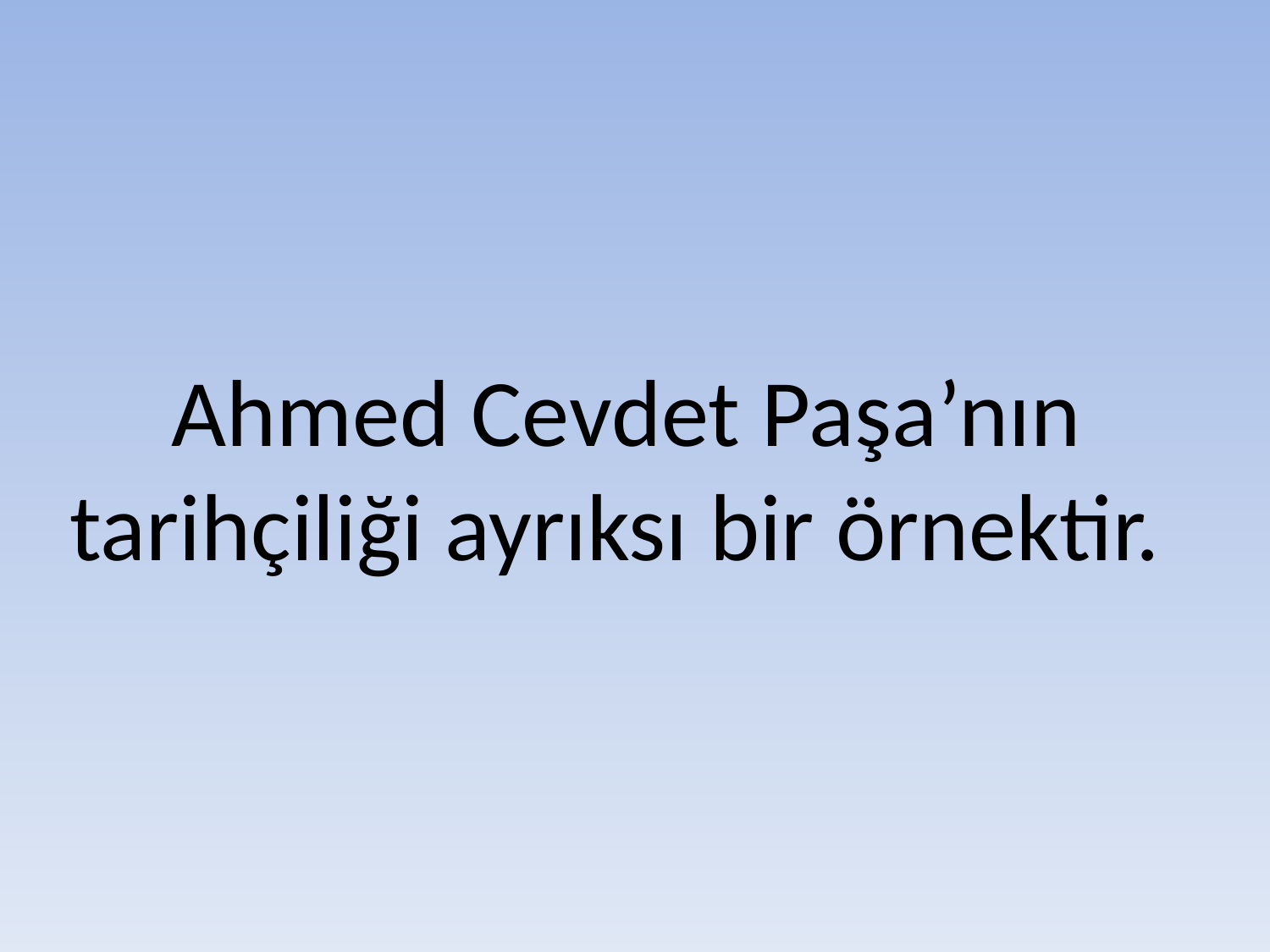

# Ahmed Cevdet Paşa’nın tarihçiliği ayrıksı bir örnektir.